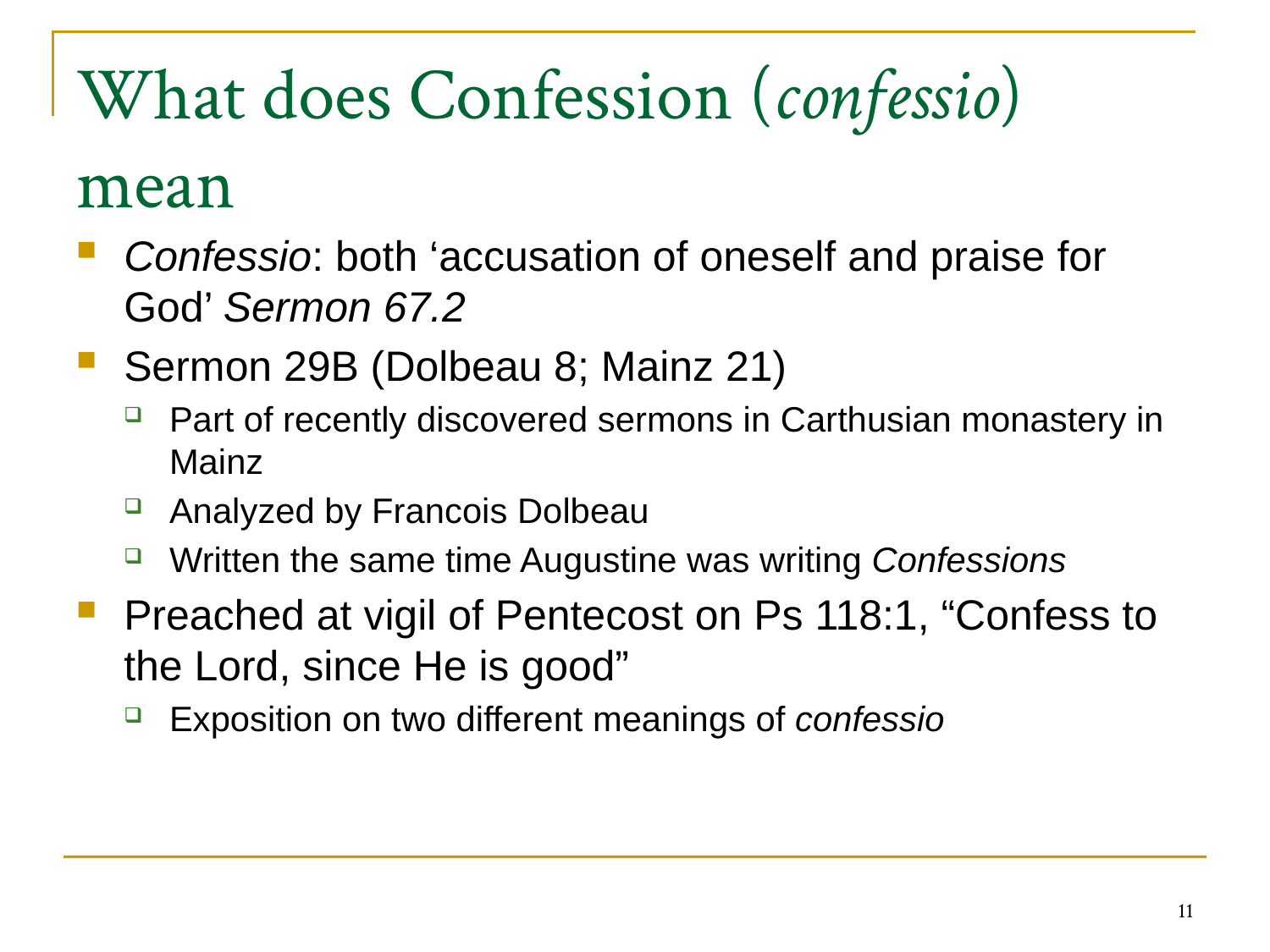

# What does Confession (confessio) mean
Confessio: both ‘accusation of oneself and praise for God’ Sermon 67.2
Sermon 29B (Dolbeau 8; Mainz 21)
Part of recently discovered sermons in Carthusian monastery in Mainz
Analyzed by Francois Dolbeau
Written the same time Augustine was writing Confessions
Preached at vigil of Pentecost on Ps 118:1, “Confess to the Lord, since He is good”
Exposition on two different meanings of confessio
11